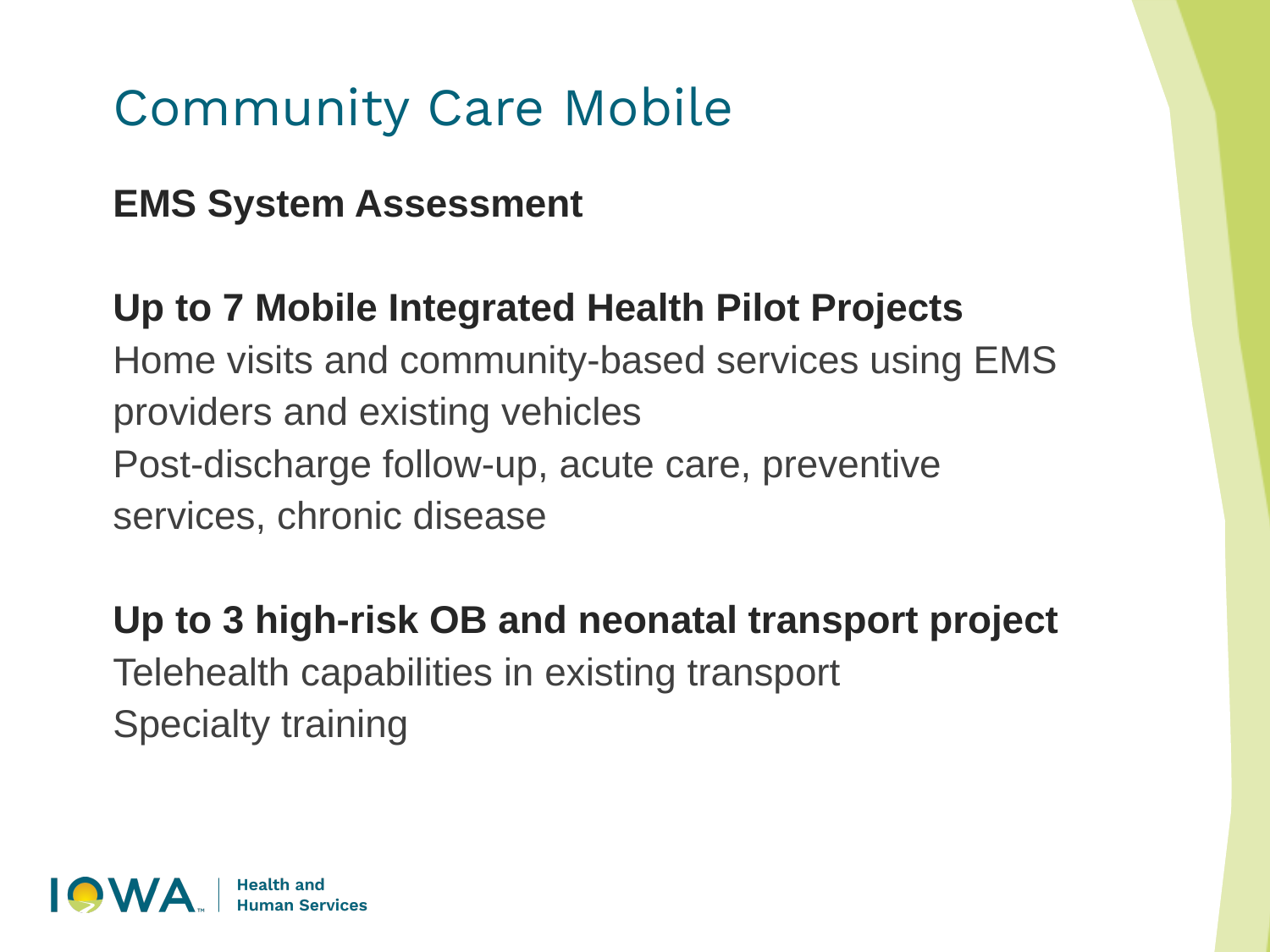

# Community Care Mobile
EMS System Assessment

Up to 7 Mobile Integrated Health Pilot Projects
Home visits and community-based services using EMS providers and existing vehicles
Post-discharge follow-up, acute care, preventive services, chronic disease

Up to 3 high-risk OB and neonatal transport project
Telehealth capabilities in existing transport
Specialty training